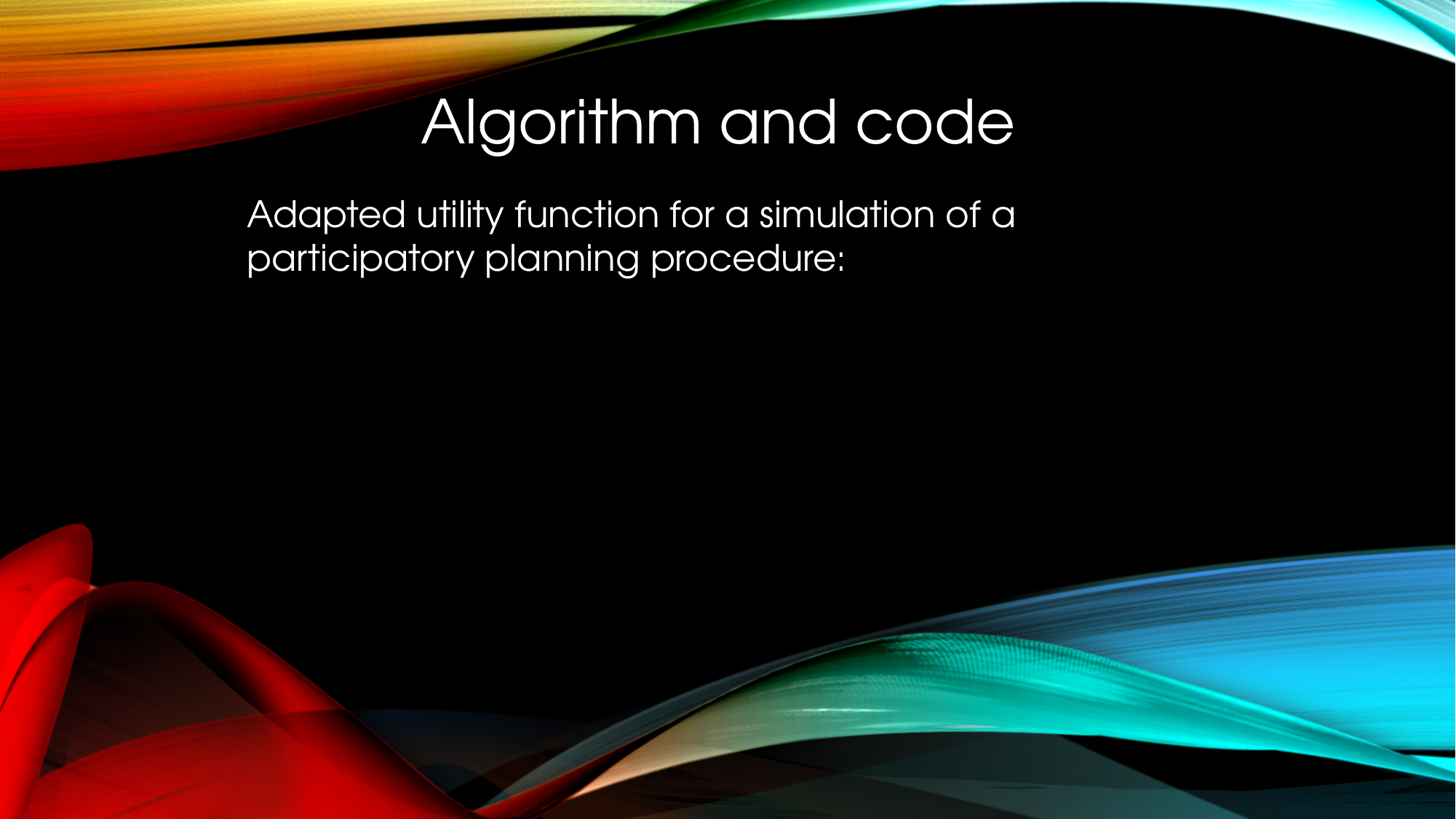

Algorithm and code
Adapted utility function for a simulation of a participatory planning procedure: